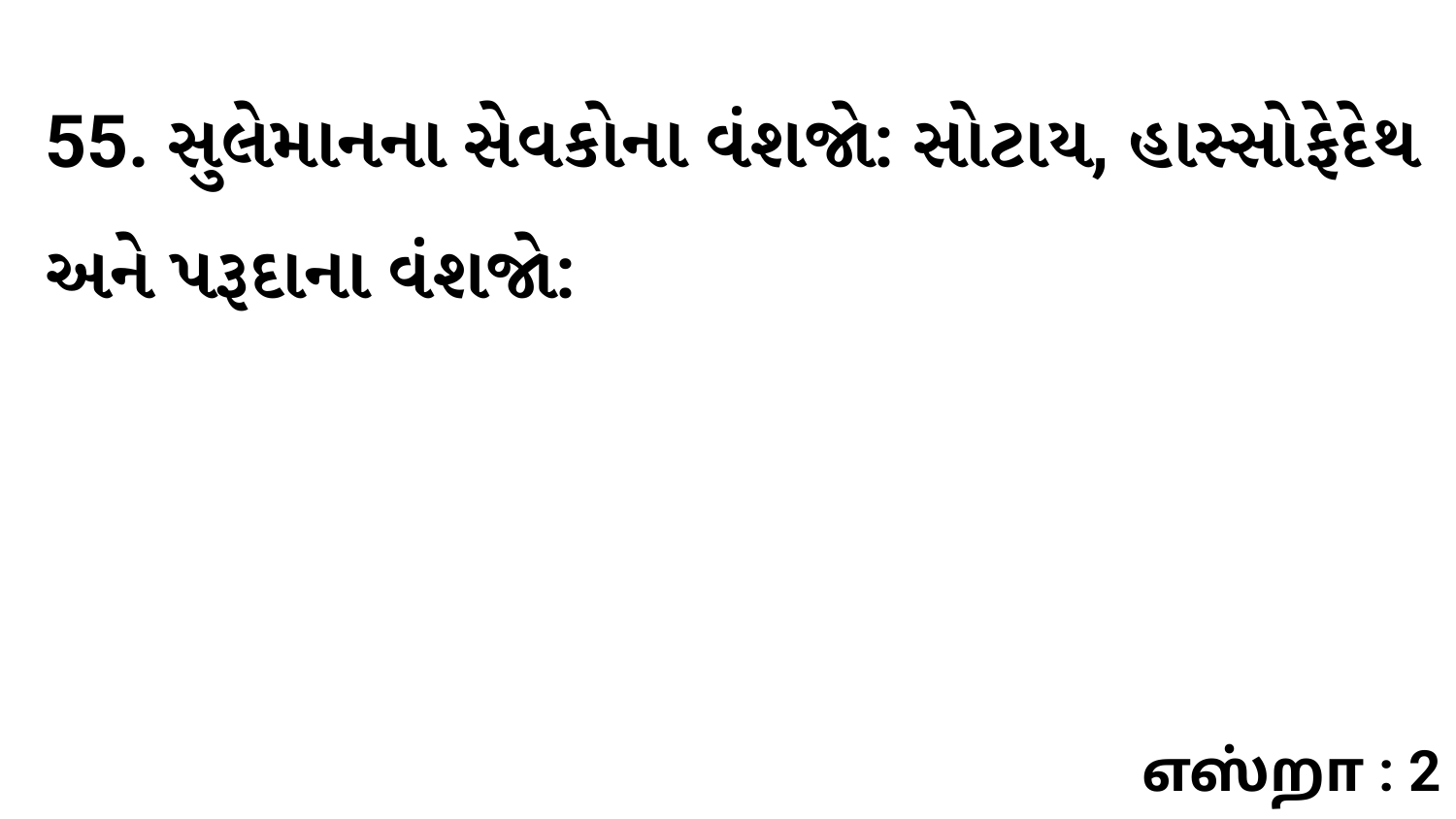

55. સુલેમાનના સેવકોના વંશજો: સોટાય, હાસ્સોફેદેથ અને પરૂદાના વંશજો:
எஸ்றா : 2